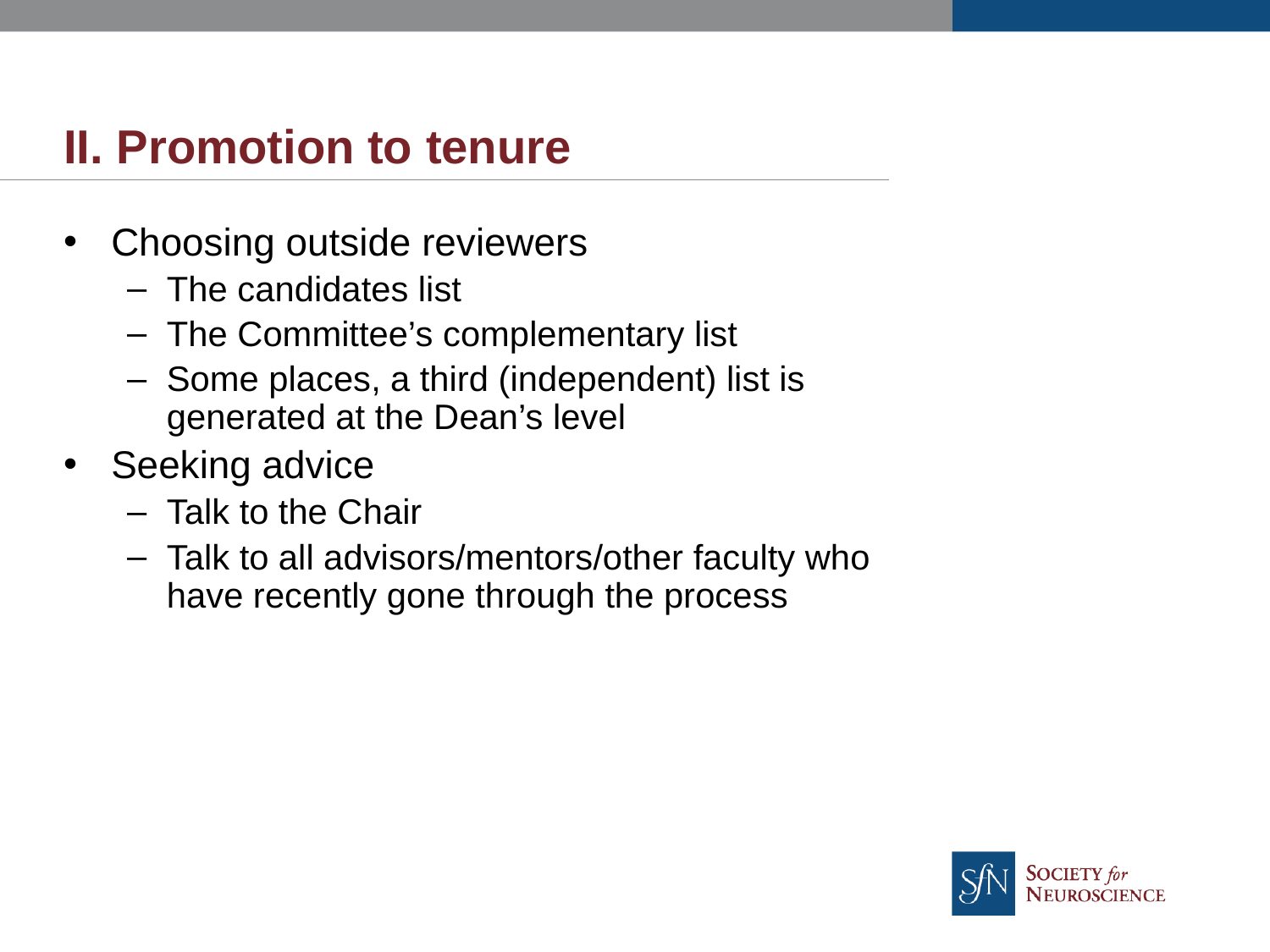

# II. Promotion to tenure
Choosing outside reviewers
The candidates list
The Committee’s complementary list
Some places, a third (independent) list is generated at the Dean’s level
Seeking advice
Talk to the Chair
Talk to all advisors/mentors/other faculty who have recently gone through the process